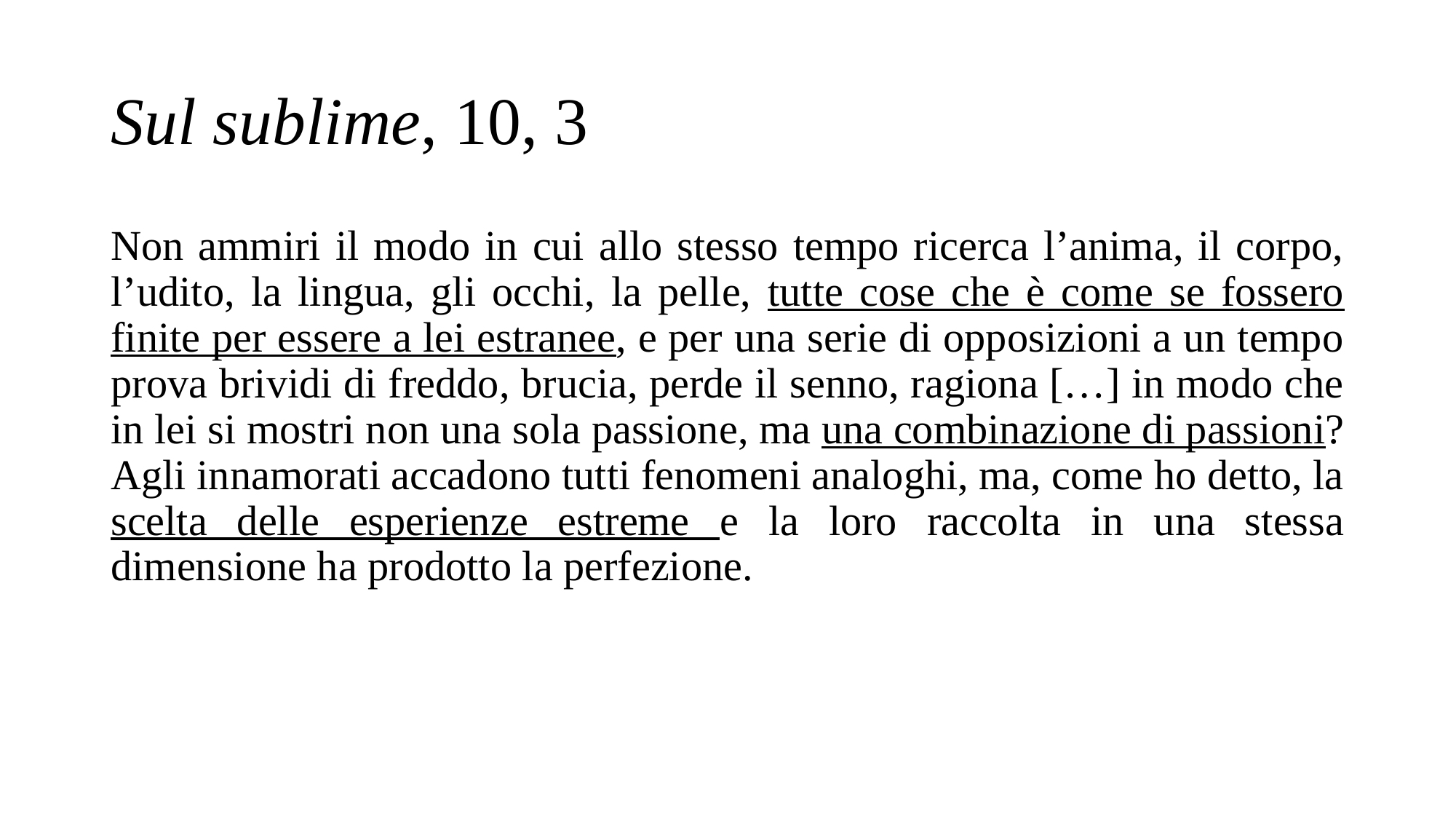

# Sul sublime, 10, 3
Non ammiri il modo in cui allo stesso tempo ricerca l’anima, il corpo, l’udito, la lingua, gli occhi, la pelle, tutte cose che è come se fossero finite per essere a lei estranee, e per una serie di opposizioni a un tempo prova brividi di freddo, brucia, perde il senno, ragiona […] in modo che in lei si mostri non una sola passione, ma una combinazione di passioni? Agli innamorati accadono tutti fenomeni analoghi, ma, come ho detto, la scelta delle esperienze estreme e la loro raccolta in una stessa dimensione ha prodotto la perfezione.